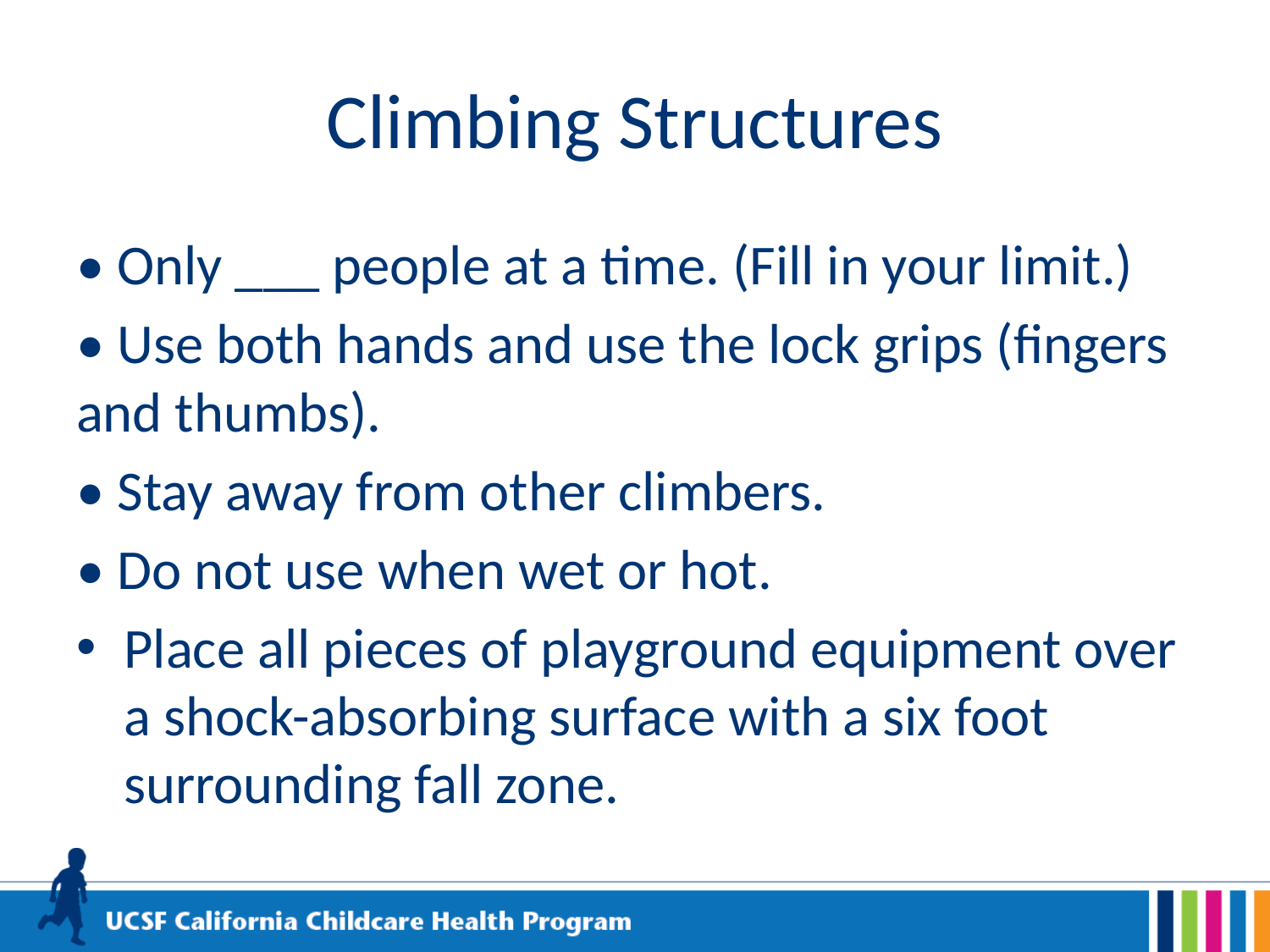

# Climbing Structures
• Only ___ people at a time. (Fill in your limit.)
• Use both hands and use the lock grips (fingers and thumbs).
• Stay away from other climbers.
• Do not use when wet or hot.
Place all pieces of playground equipment over a shock-absorbing surface with a six foot surrounding fall zone.